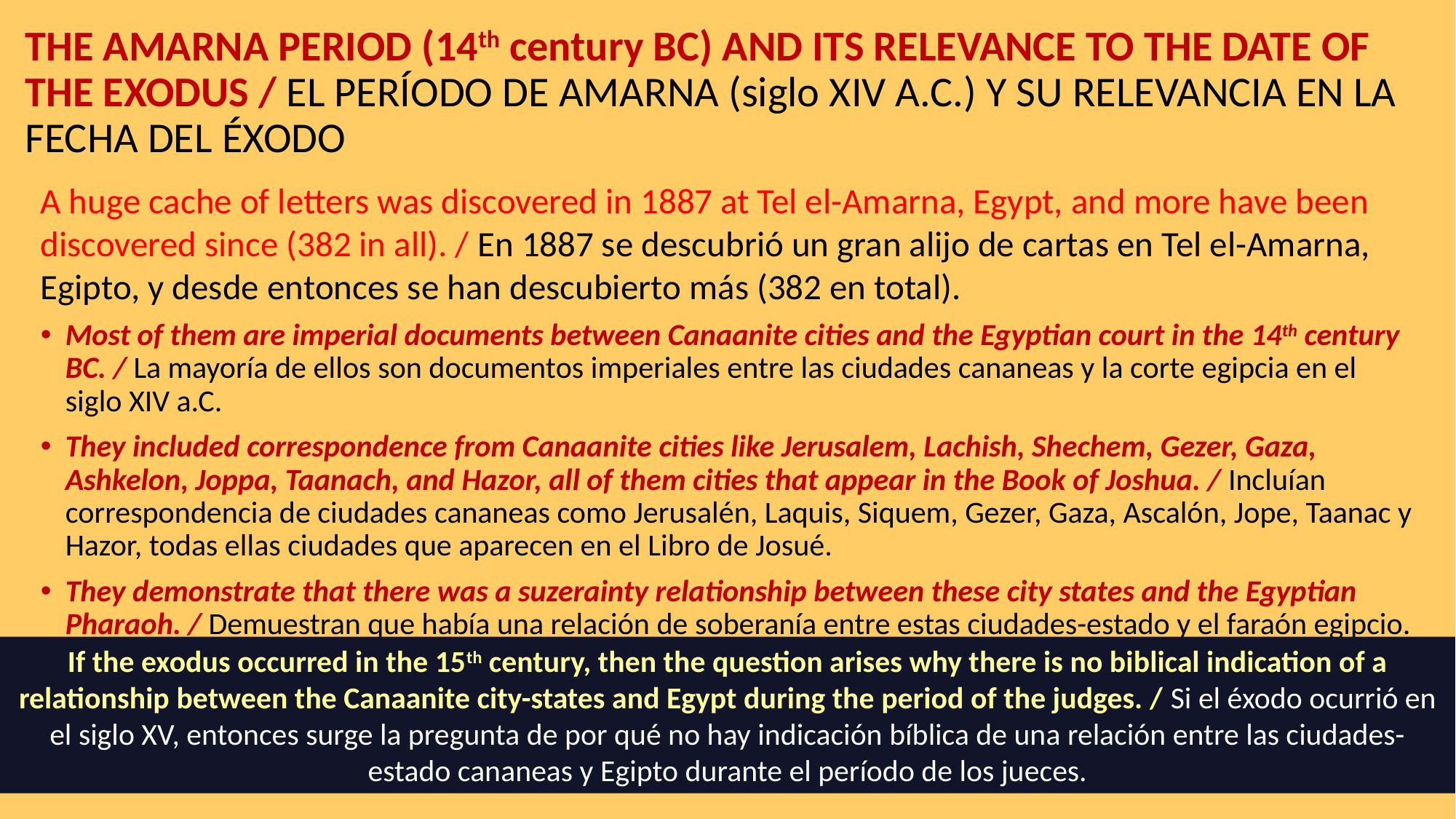

# THE AMARNA PERIOD (14th century BC) AND ITS RELEVANCE TO THE DATE OF THE EXODUS / EL PERÍODO DE AMARNA (siglo XIV A.C.) Y SU RELEVANCIA EN LA FECHA DEL ÉXODO
A huge cache of letters was discovered in 1887 at Tel el-Amarna, Egypt, and more have been discovered since (382 in all). / En 1887 se descubrió un gran alijo de cartas en Tel el-Amarna, Egipto, y desde entonces se han descubierto más (382 en total).
Most of them are imperial documents between Canaanite cities and the Egyptian court in the 14th century BC. / La mayoría de ellos son documentos imperiales entre las ciudades cananeas y la corte egipcia en el siglo XIV a.C.
They included correspondence from Canaanite cities like Jerusalem, Lachish, Shechem, Gezer, Gaza, Ashkelon, Joppa, Taanach, and Hazor, all of them cities that appear in the Book of Joshua. / Incluían correspondencia de ciudades cananeas como Jerusalén, Laquis, Siquem, Gezer, Gaza, Ascalón, Jope, Taanac y Hazor, todas ellas ciudades que aparecen en el Libro de Josué.
They demonstrate that there was a suzerainty relationship between these city states and the Egyptian Pharaoh. / Demuestran que había una relación de soberanía entre estas ciudades-estado y el faraón egipcio.

If the exodus occurred in the 15th century, then the question arises why there is no biblical indication of a relationship between the Canaanite city-states and Egypt during the period of the judges. / Si el éxodo ocurrió en el siglo XV, entonces surge la pregunta de por qué no hay indicación bíblica de una relación entre las ciudades-estado cananeas y Egipto durante el período de los jueces.